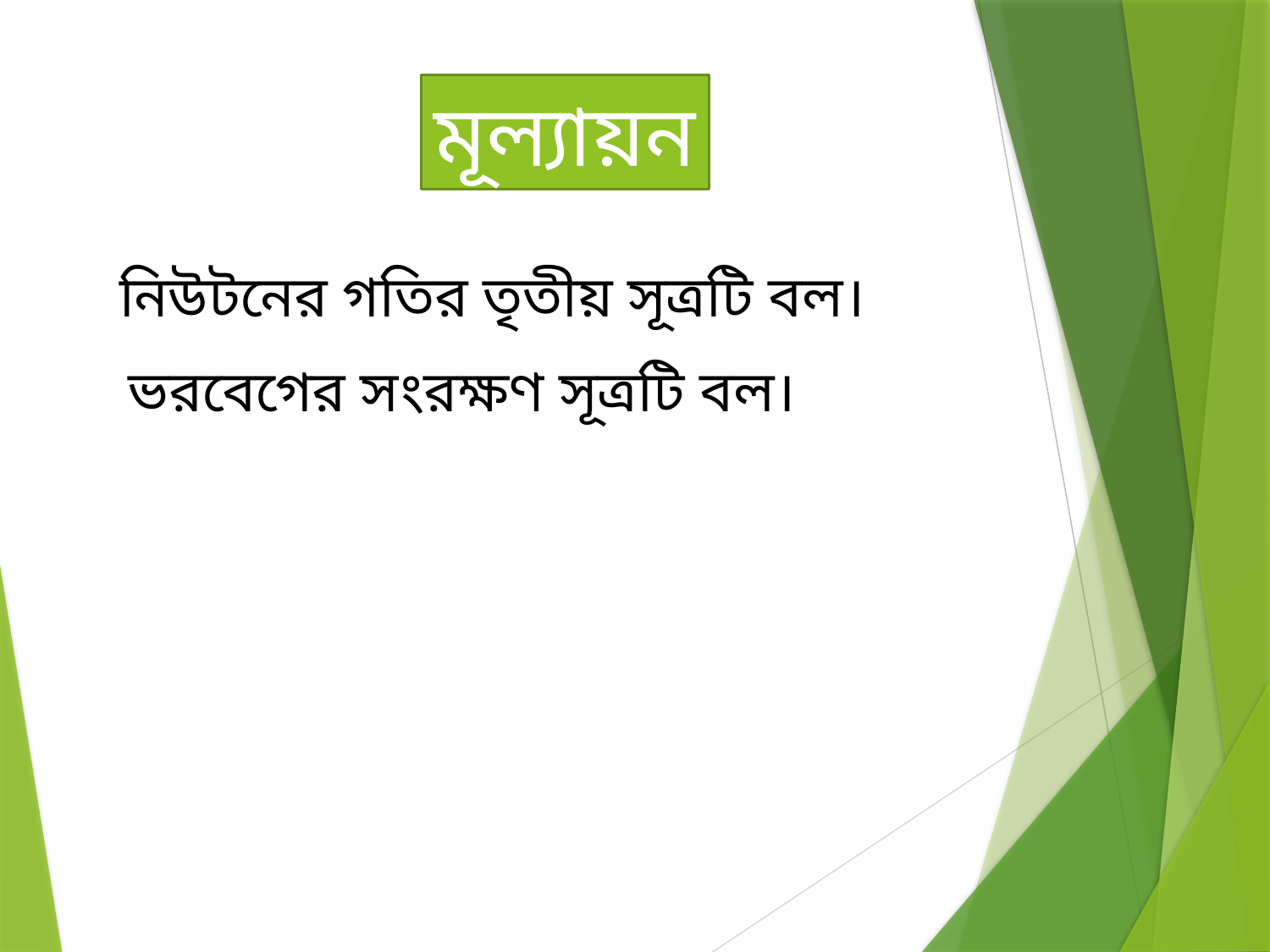

মূল্যায়ন
নিউটনের গতির তৃতীয় সূত্রটি বল।
ভরবেগের সংরক্ষণ সূত্রটি বল।